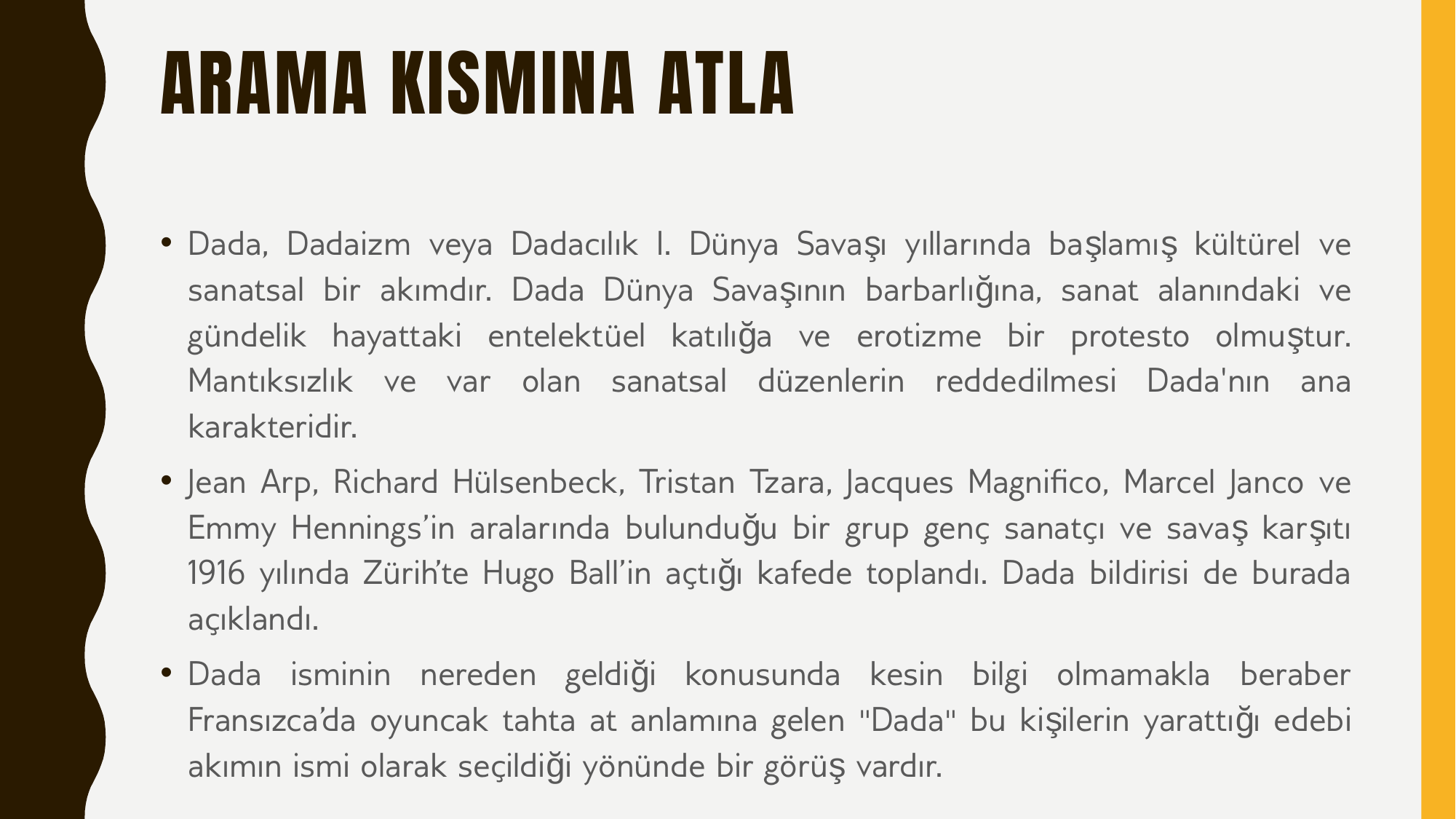

# Arama kısmına atla
Dada, Dadaizm veya Dadacılık I. Dünya Savaşı yıllarında başlamış kültürel ve sanatsal bir akımdır. Dada Dünya Savaşının barbarlığına, sanat alanındaki ve gündelik hayattaki entelektüel katılığa ve erotizme bir protesto olmuştur. Mantıksızlık ve var olan sanatsal düzenlerin reddedilmesi Dada'nın ana karakteridir.
Jean Arp, Richard Hülsenbeck, Tristan Tzara, Jacques Magnifico, Marcel Janco ve Emmy Hennings’in aralarında bulunduğu bir grup genç sanatçı ve savaş karşıtı 1916 yılında Zürih’te Hugo Ball’in açtığı kafede toplandı. Dada bildirisi de burada açıklandı.
Dada isminin nereden geldiği konusunda kesin bilgi olmamakla beraber Fransızca’da oyuncak tahta at anlamına gelen "Dada" bu kişilerin yarattığı edebi akımın ismi olarak seçildiği yönünde bir görüş vardır.